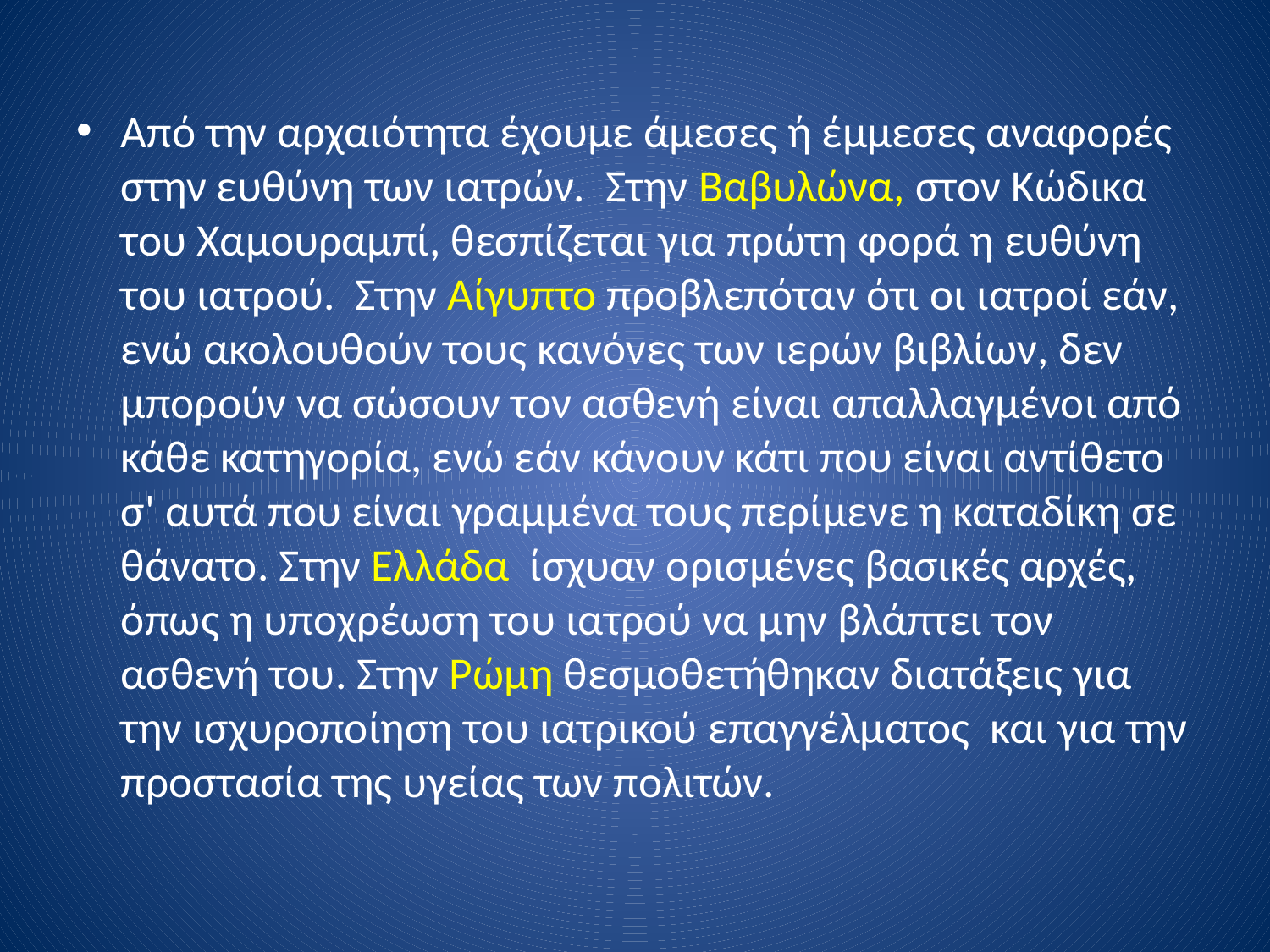

Από την αρχαιότητα έχουμε άμεσες ή έμμεσες αναφορές στην ευθύνη των ιατρών.  Στην Βαβυλώνα, στον Κώδικα του Χαμουραμπί, θεσπίζεται για πρώτη φορά η ευθύνη του ιατρού.  Στην Αίγυπτο προβλεπόταν ότι οι ιατροί εάν, ενώ ακολουθούν τους κανόνες των ιερών βιβλίων, δεν μπορούν να σώσουν τον ασθενή είναι απαλλαγμένοι από κάθε κατηγορία, ενώ εάν κάνουν κάτι που είναι αντίθετο σ' αυτά που είναι γραμμένα τους περίμενε η καταδίκη σε θάνατο. Στην Ελλάδα  ίσχυαν ορισμένες βασικές αρχές, όπως η υποχρέωση του ιατρού να μην βλάπτει τον ασθενή του. Στην Ρώμη θεσμοθετήθηκαν διατάξεις για την ισχυροποίηση του ιατρικού επαγγέλματος  και για την προστασία της υγείας των πολιτών.